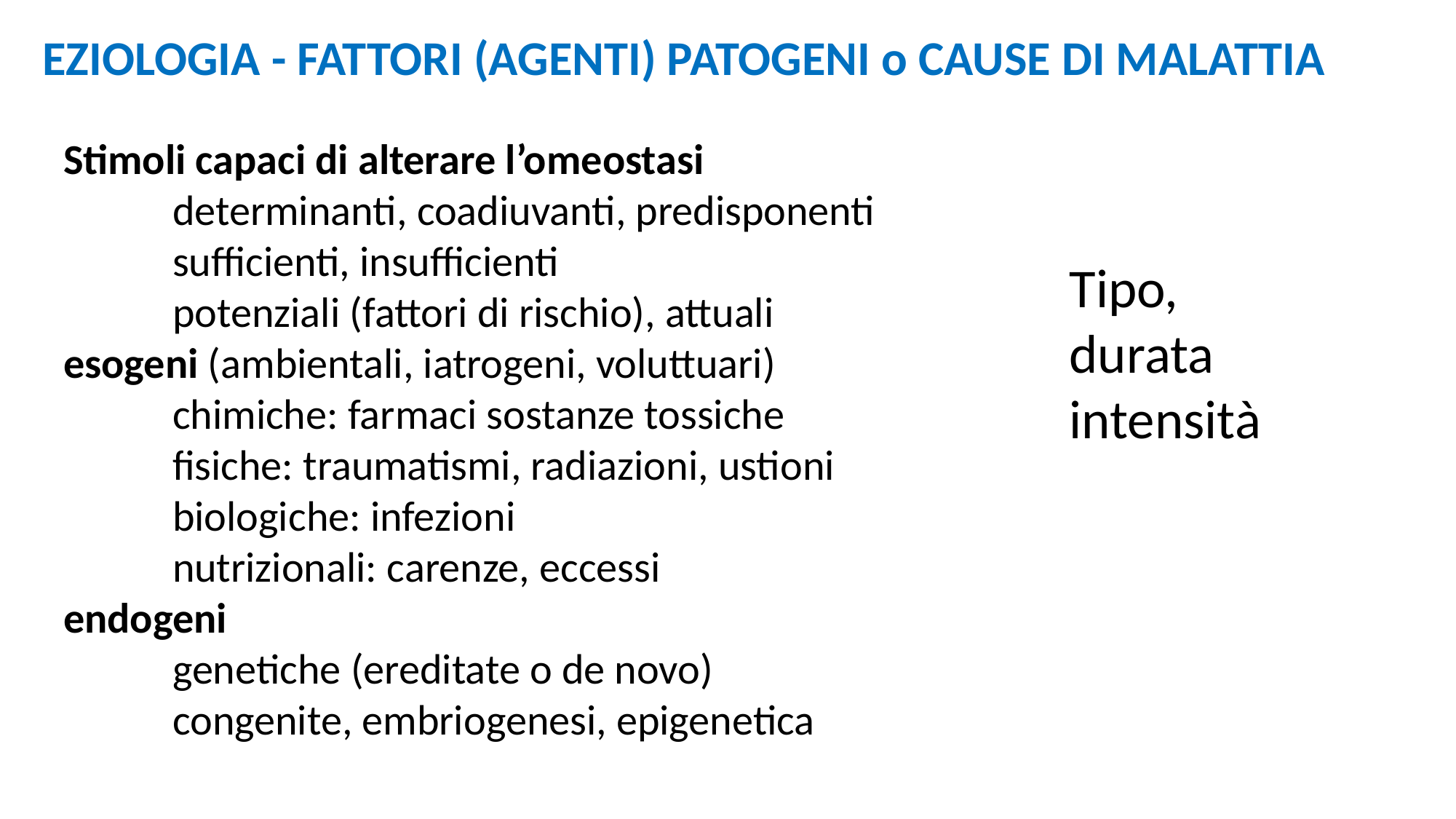

EZIOLOGIA - FATTORI (AGENTI) PATOGENI o CAUSE DI MALATTIA
Stimoli capaci di alterare l’omeostasi
	determinanti, coadiuvanti, predisponenti
	sufficienti, insufficienti
	potenziali (fattori di rischio), attuali
esogeni (ambientali, iatrogeni, voluttuari)
	chimiche: farmaci sostanze tossiche
	fisiche: traumatismi, radiazioni, ustioni
	biologiche: infezioni
	nutrizionali: carenze, eccessi
endogeni
	genetiche (ereditate o de novo)
	congenite, embriogenesi, epigenetica
Tipo, durata intensità